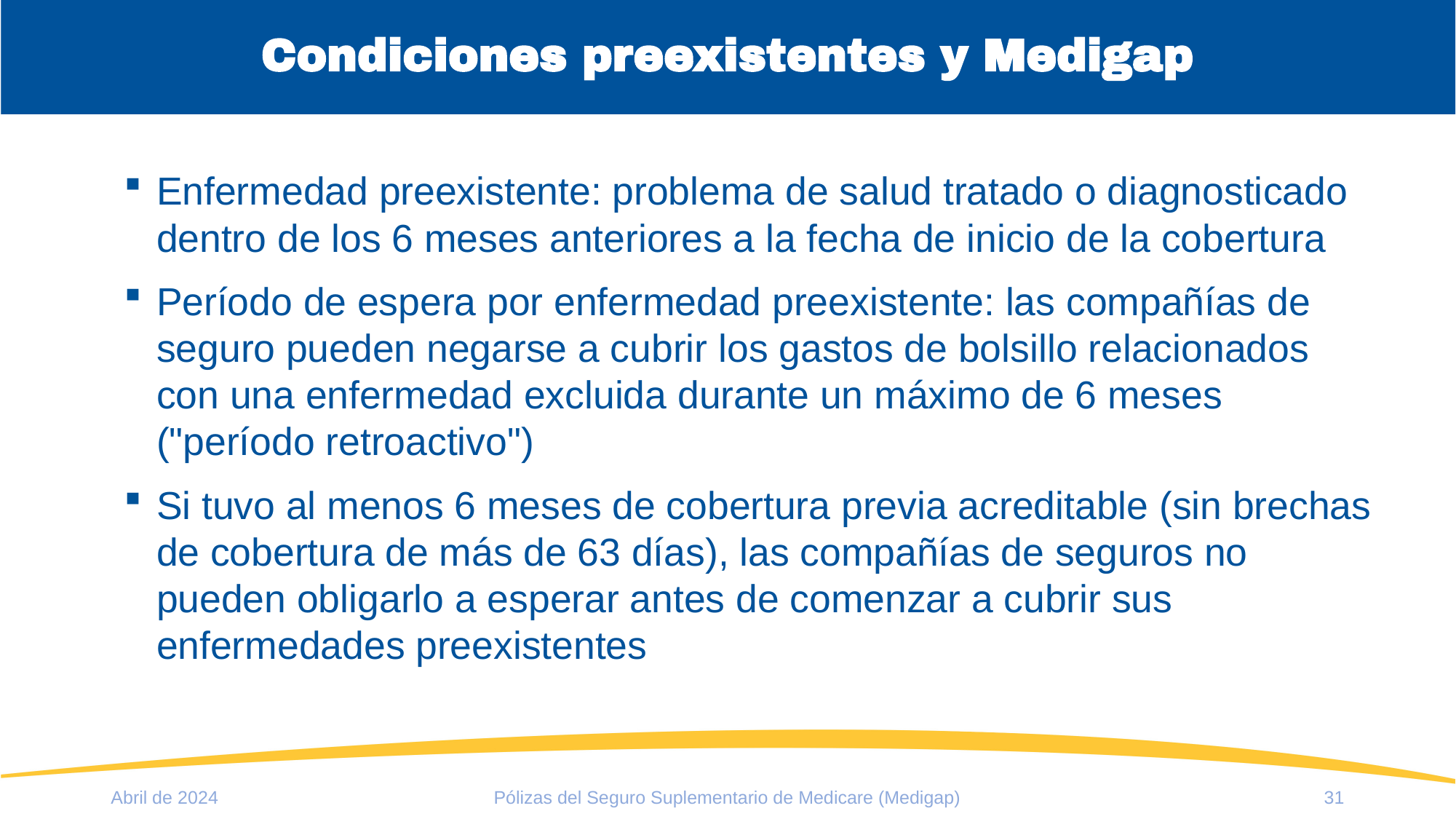

Condiciones preexistentes y Medigap
Enfermedad preexistente: problema de salud tratado o diagnosticado dentro de los 6 meses anteriores a la fecha de inicio de la cobertura
Período de espera por enfermedad preexistente: las compañías de seguro pueden negarse a cubrir los gastos de bolsillo relacionados con una enfermedad excluida durante un máximo de 6 meses ("período retroactivo")
Si tuvo al menos 6 meses de cobertura previa acreditable (sin brechas de cobertura de más de 63 días), las compañías de seguros no pueden obligarlo a esperar antes de comenzar a cubrir sus enfermedades preexistentes
Abril de 2024
Pólizas del Seguro Suplementario de Medicare (Medigap)
31